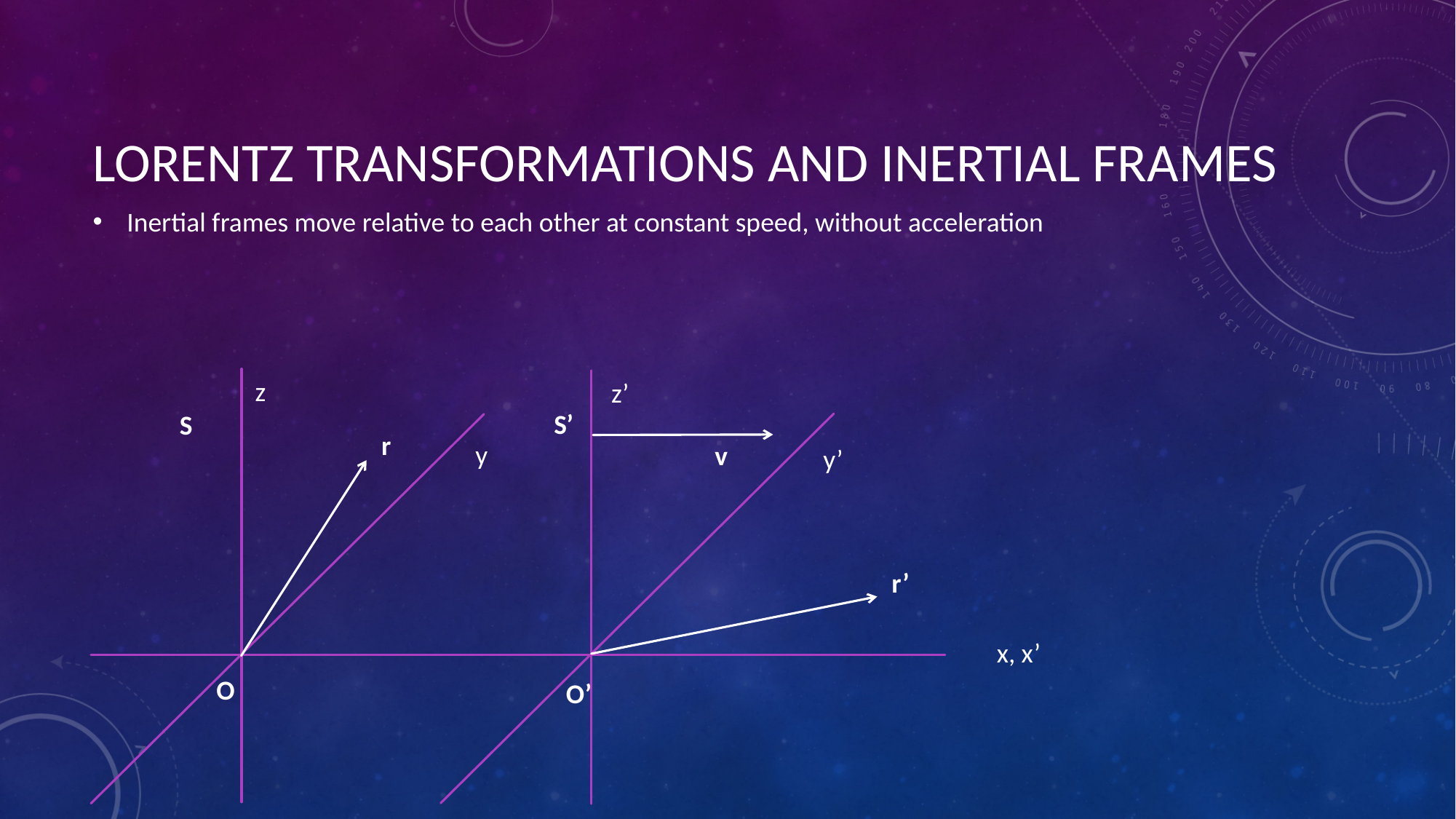

# Lorentz transformations and Inertial frames
Inertial frames move relative to each other at constant speed, without acceleration

z
z’
S’
S
r
y
v
y’
r’
x, x’
O
O’